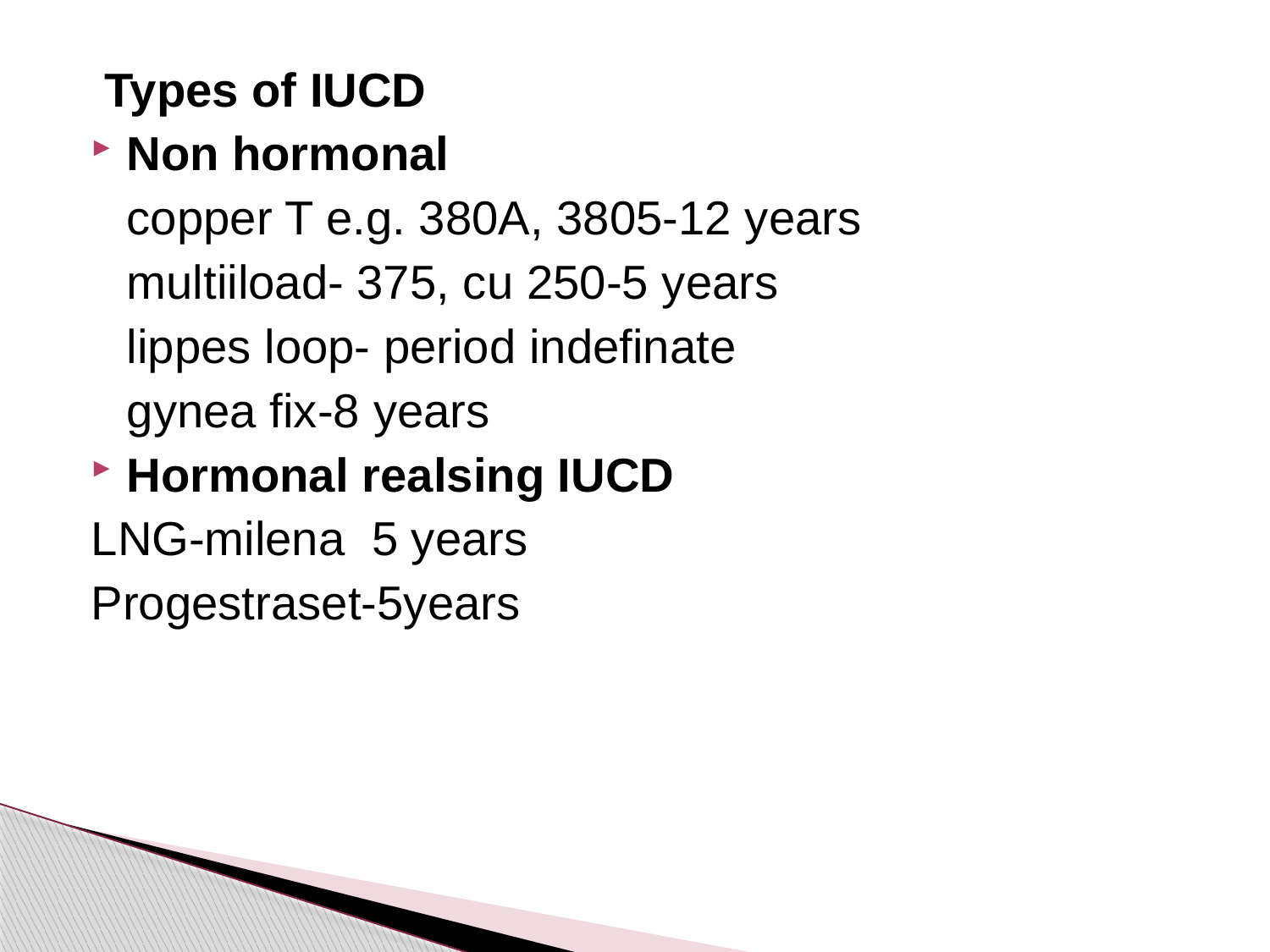

Types of IUCD
Non hormonal
	copper T e.g. 380A, 3805-12 years
	multiiload- 375, cu 250-5 years
	lippes loop- period indefinate
	gynea fix-8 years
Hormonal realsing IUCD
LNG-milena  5 years
Progestraset-5years